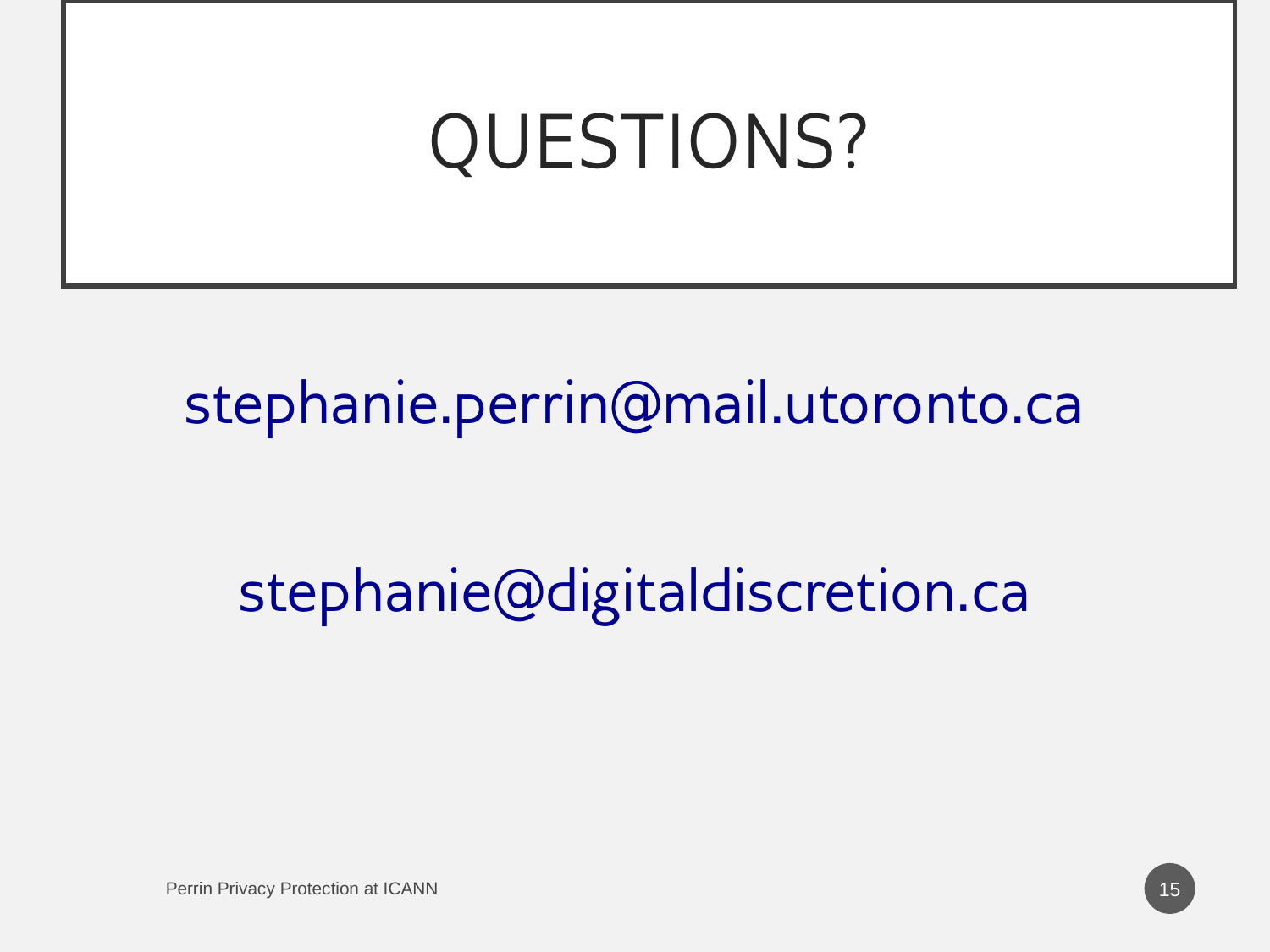

# Questions?

stephanie.perrin@mail.utoronto.ca

stephanie@digitaldiscretion.ca

15
Perrin Privacy Protection at ICANN